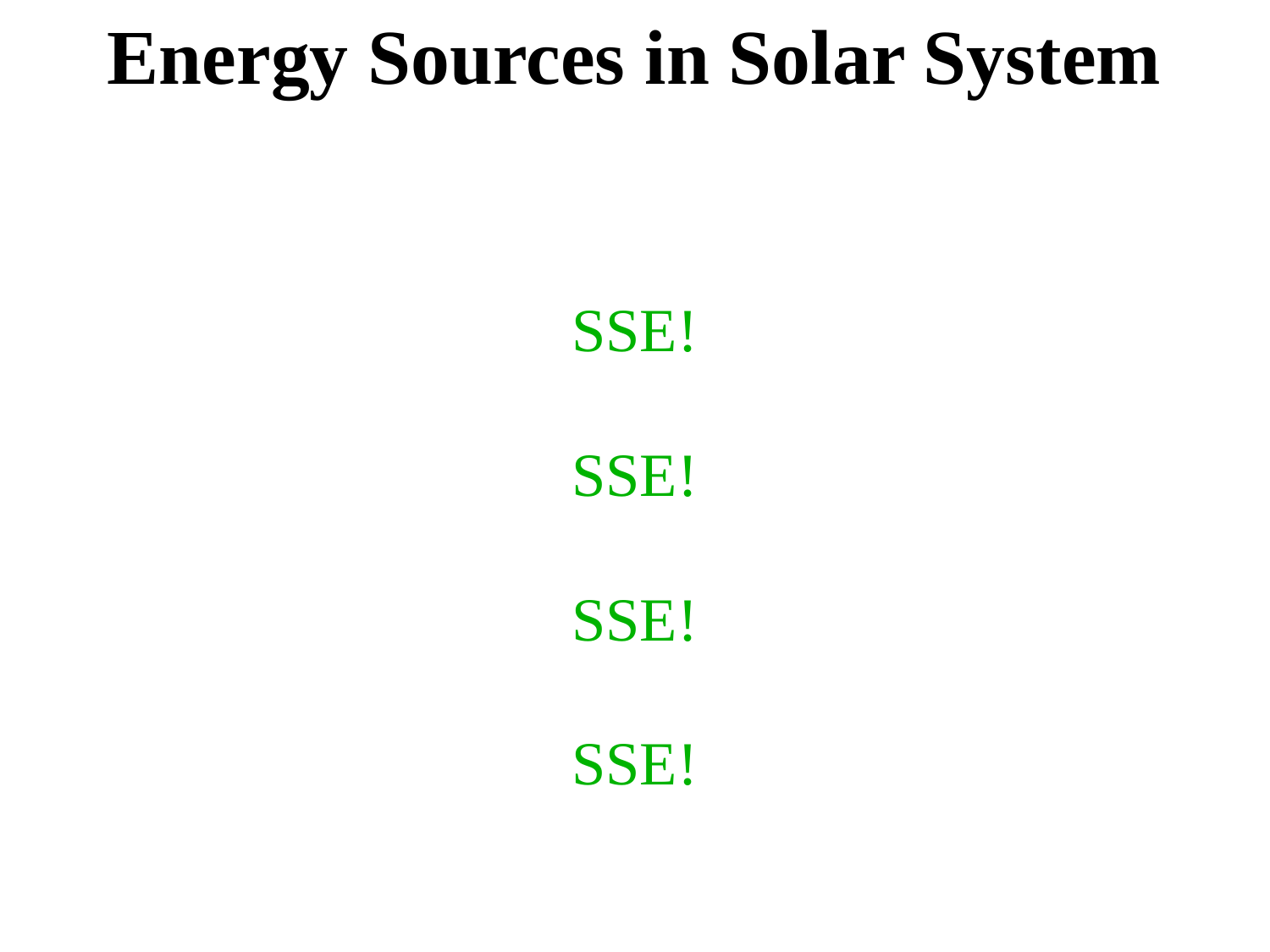

# Energy Sources in Solar System
SSE!
SSE!
SSE!
SSE!